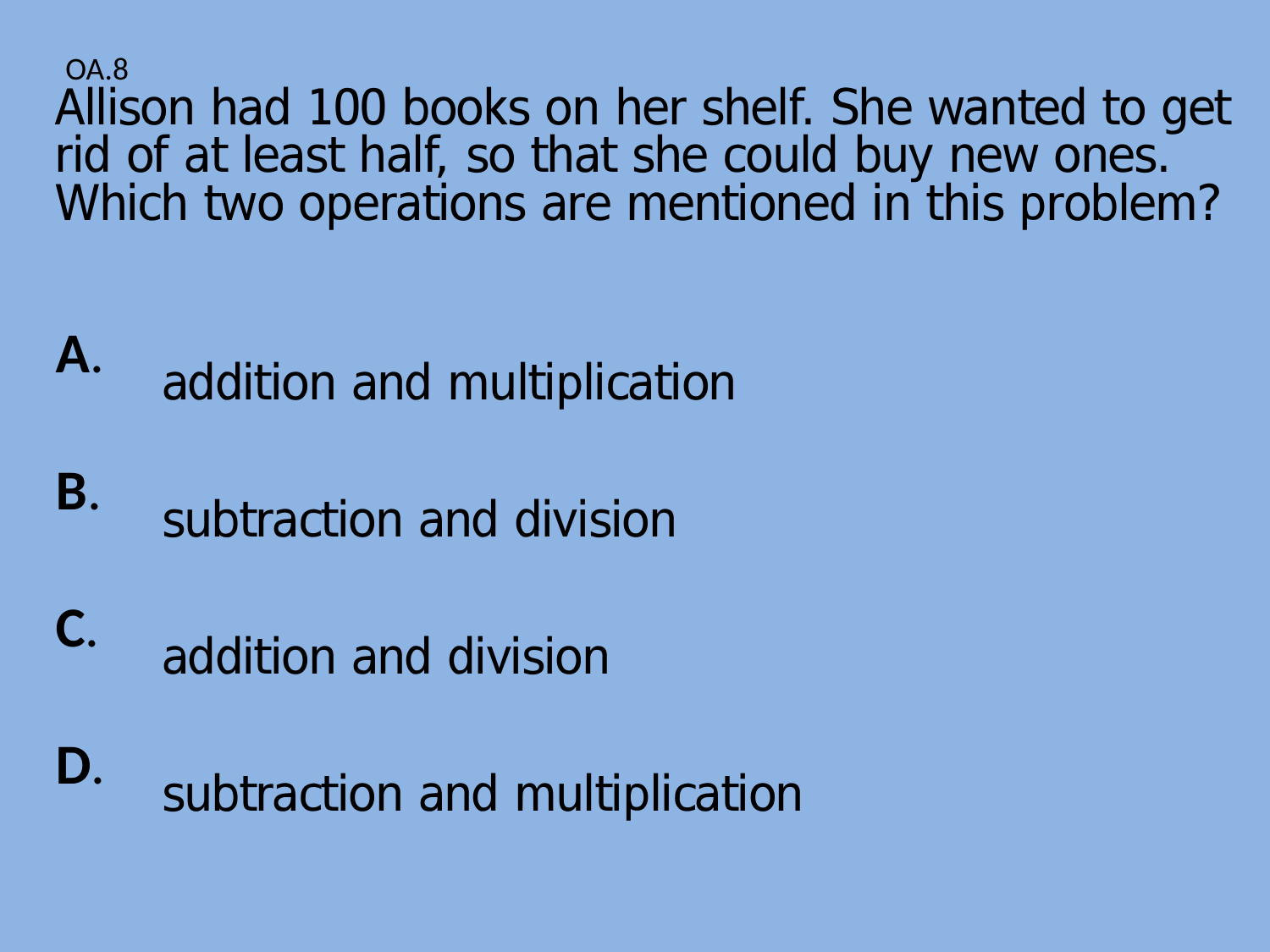

| Allison had 100 books on her shelf. She wanted to get rid of at least half, so that she could buy new ones. Which two operations are mentioned in this problem? |  |
| --- | --- |
| A. | addition and multiplication |
| B. | subtraction and division |
| C. | addition and division |
| D. | subtraction and multiplication |
OA.8